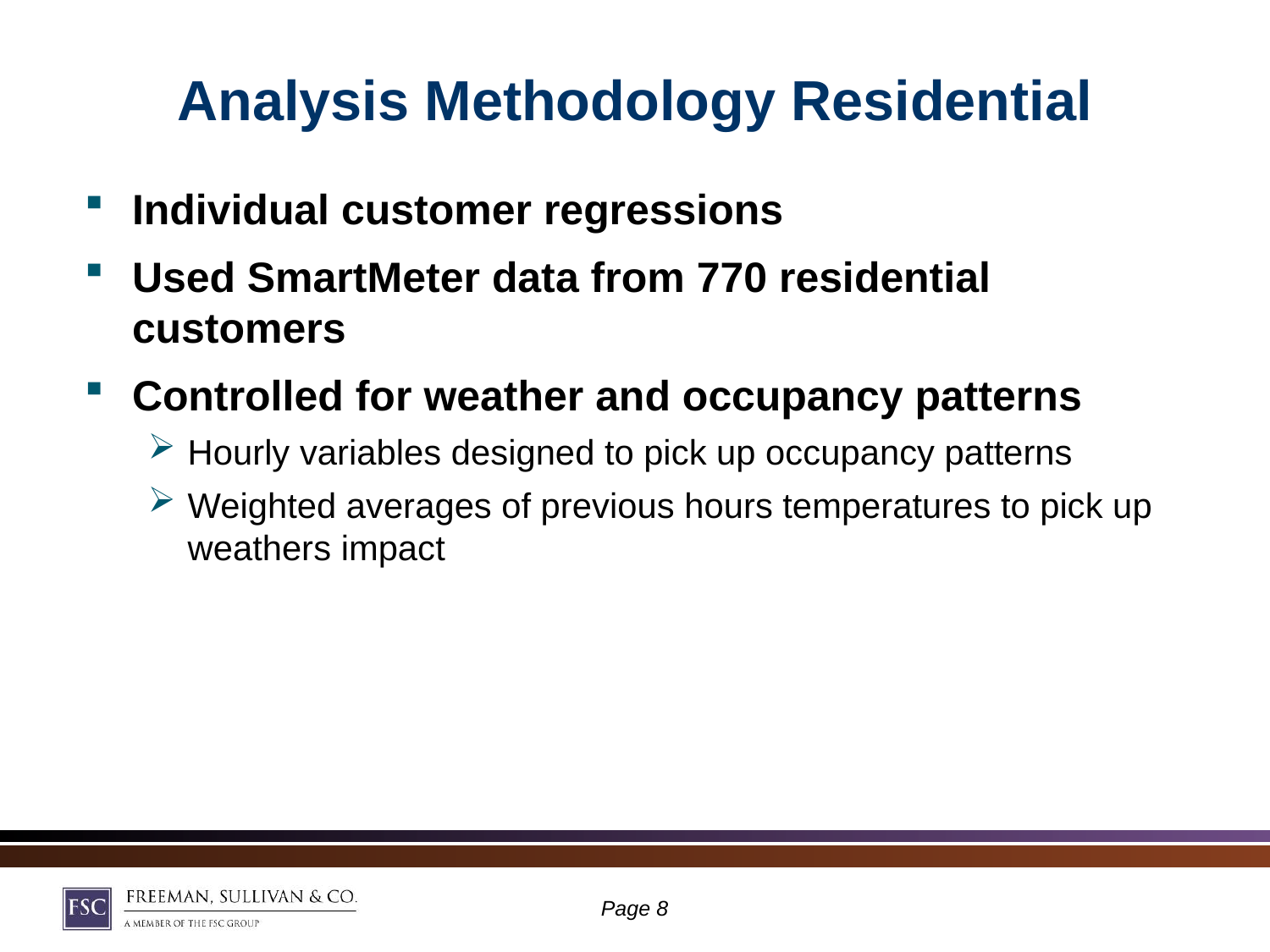

# Analysis Methodology Residential
Individual customer regressions
Used SmartMeter data from 770 residential customers
Controlled for weather and occupancy patterns
Hourly variables designed to pick up occupancy patterns
Weighted averages of previous hours temperatures to pick up weathers impact
Page 8